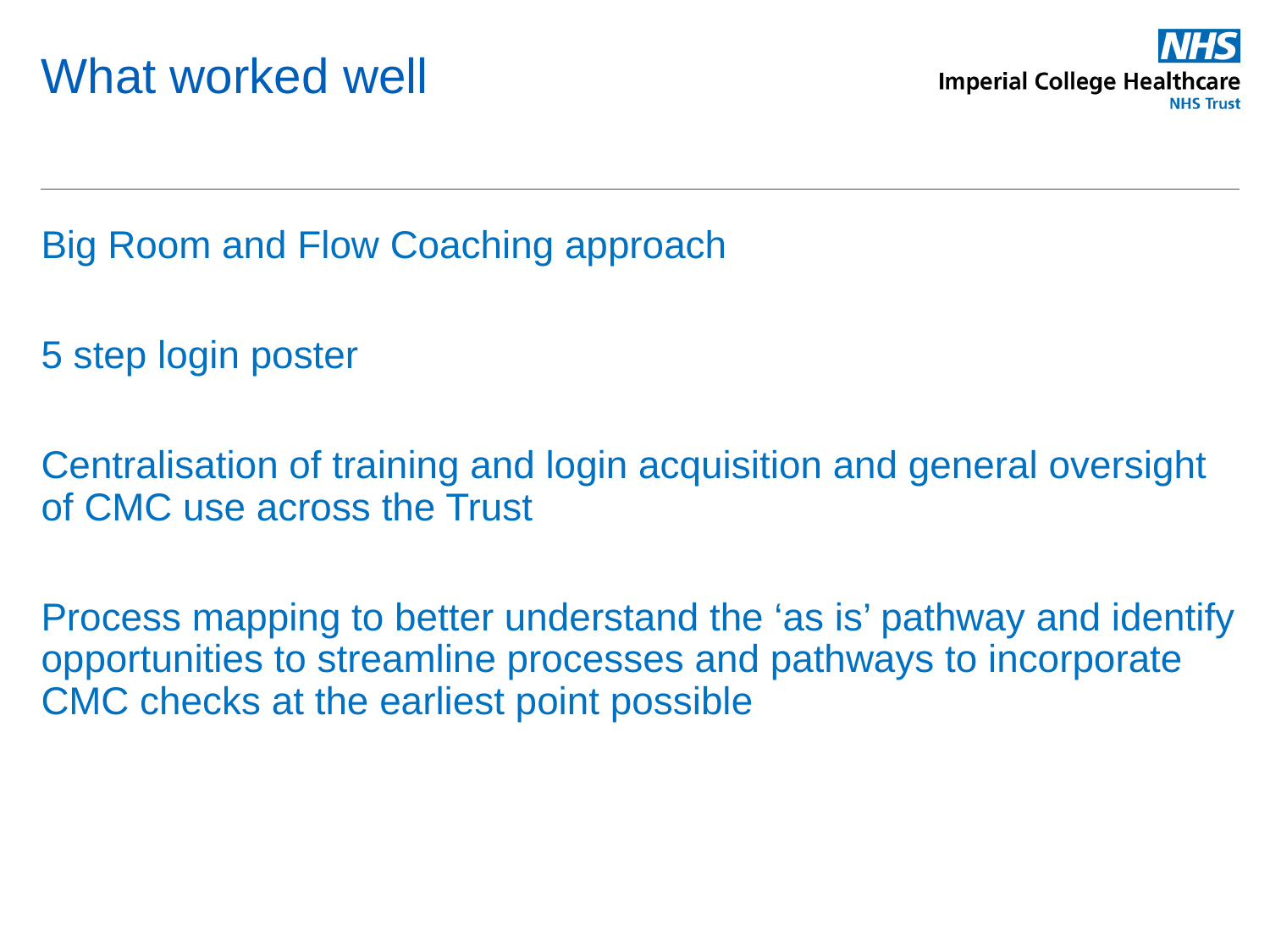

# What worked well
Big Room and Flow Coaching approach

5 step login poster

Centralisation of training and login acquisition and general oversight of CMC use across the Trust

Process mapping to better understand the ‘as is’ pathway and identify opportunities to streamline processes and pathways to incorporate CMC checks at the earliest point possible